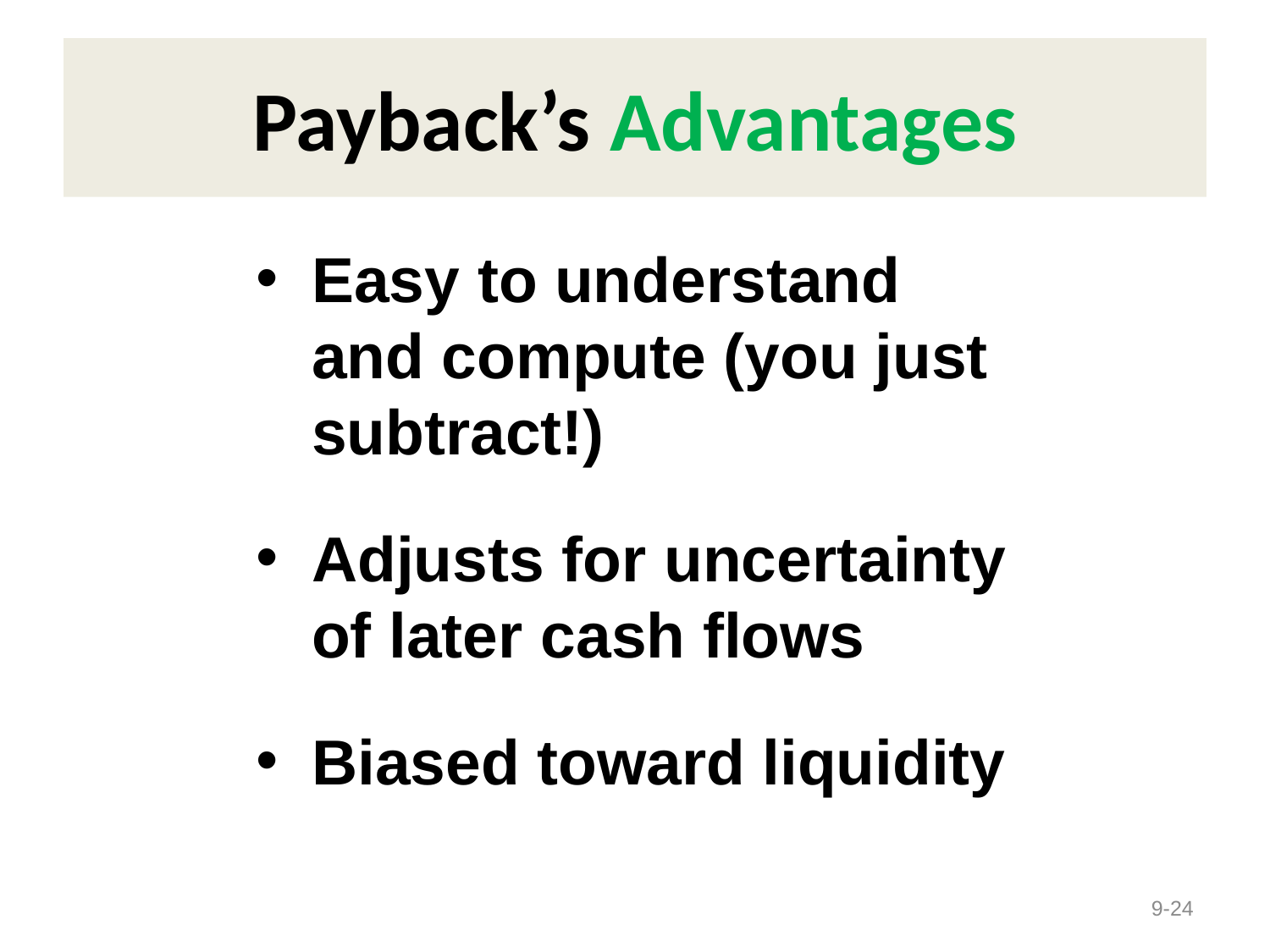

# Payback’s Advantages
Easy to understand and compute (you just subtract!)

Adjusts for uncertainty of later cash flows

Biased toward liquidity
9-24